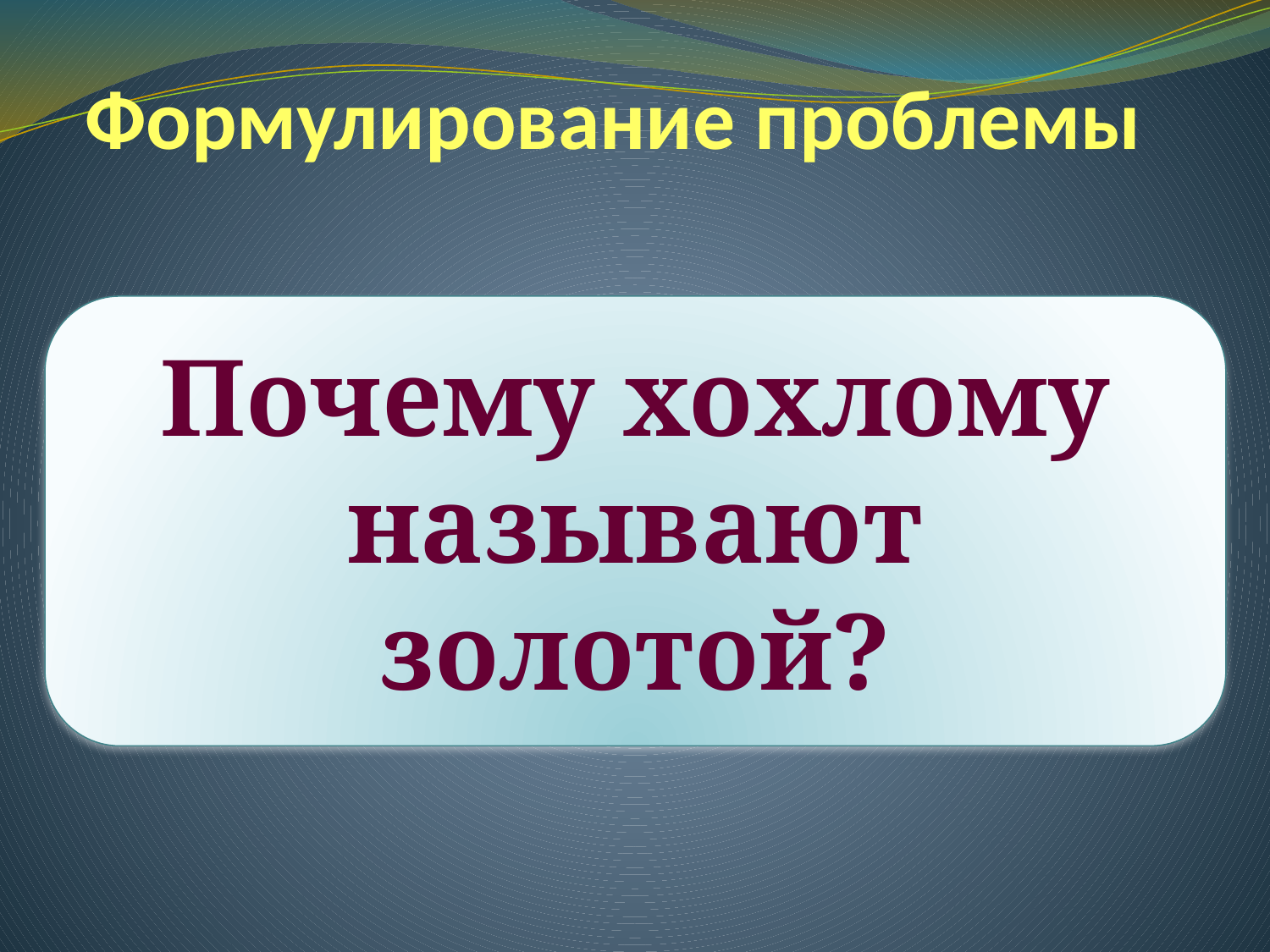

# Формулирование проблемы

Почему хохлому называют золотой?